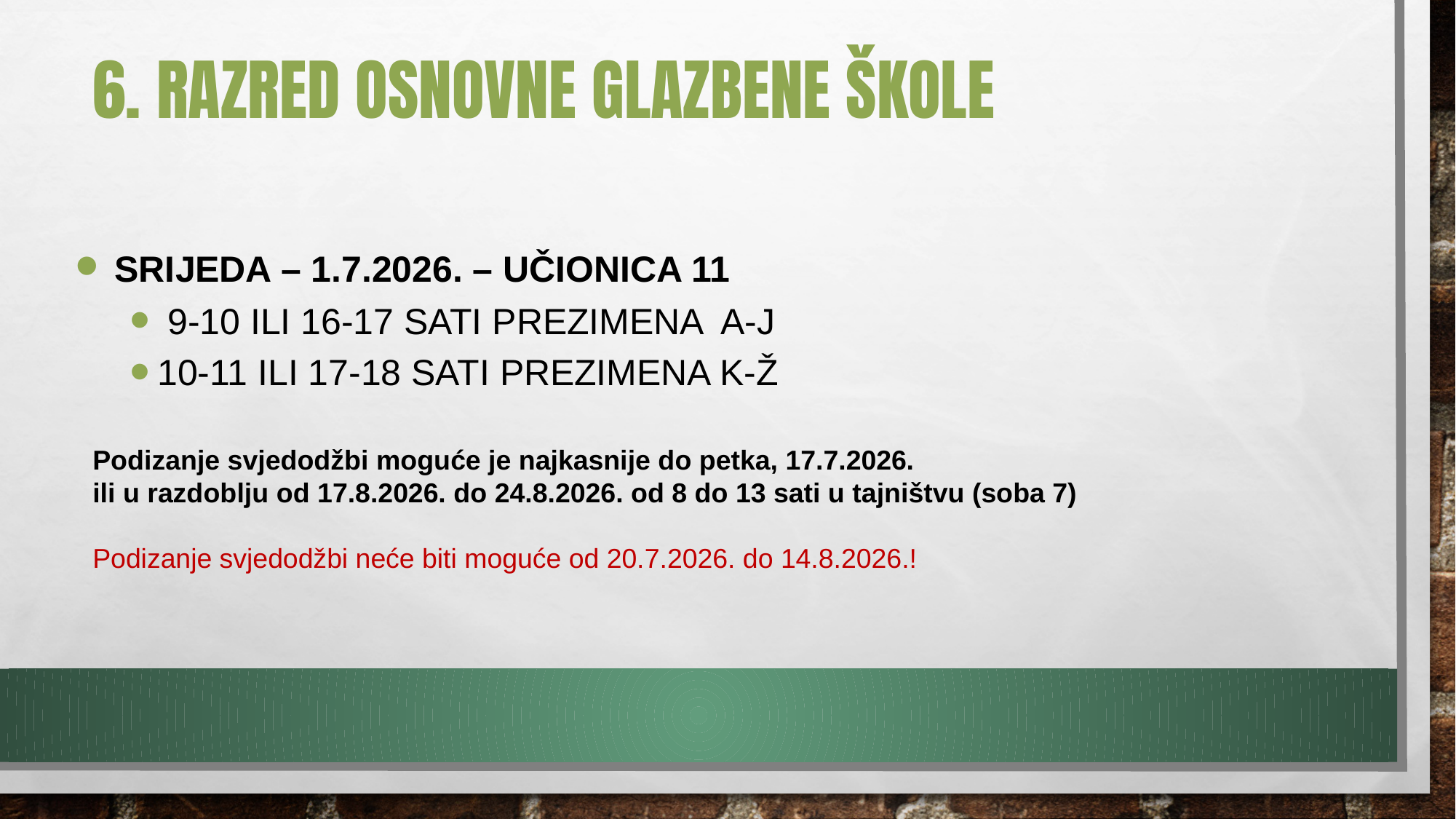

# 6. RAZRED OSNOVNE GLAZBENE ŠKOLE
 srijeda – 1.7.2026. – učionica 11
 9-10 ILI 16-17 SATI PREZIMENA  a-J
10-11 ILI 17-18 SATI PREZIMENA K-Ž

Podizanje svjedodžbi moguće je najkasnije do petka, 17.7.2026.
ili u razdoblju od 17.8.2026. do 24.8.2026. od 8 do 13 sati u tajništvu (soba 7)
Podizanje svjedodžbi neće biti moguće od 20.7.2026. do 14.8.2026.!